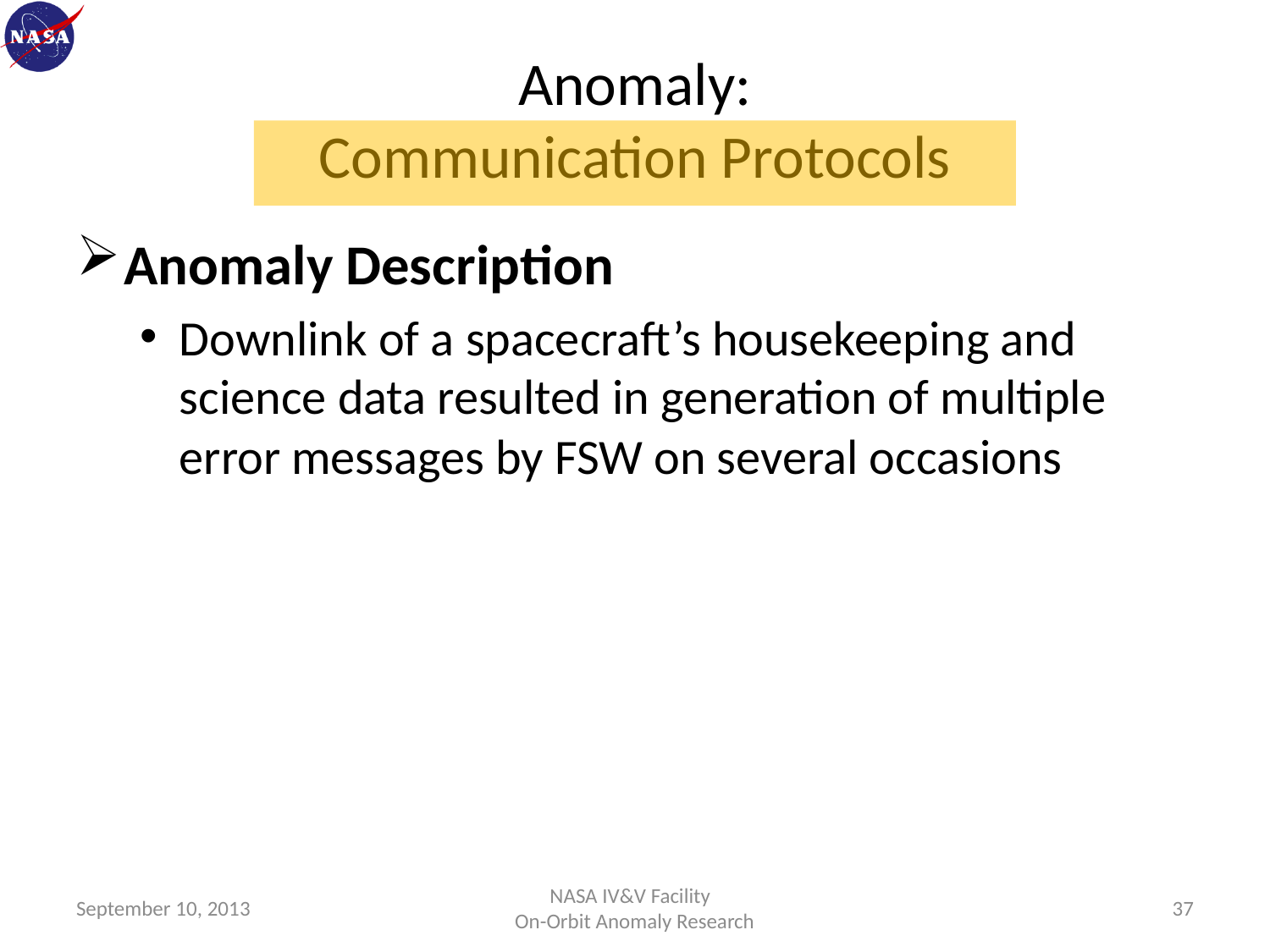

# Anomaly: Communication Protocols

Anomaly Description
Downlink of a spacecraft’s housekeeping and science data resulted in generation of multiple error messages by FSW on several occasions

September 10, 2013
NASA IV&V Facility
On-Orbit Anomaly Research
37